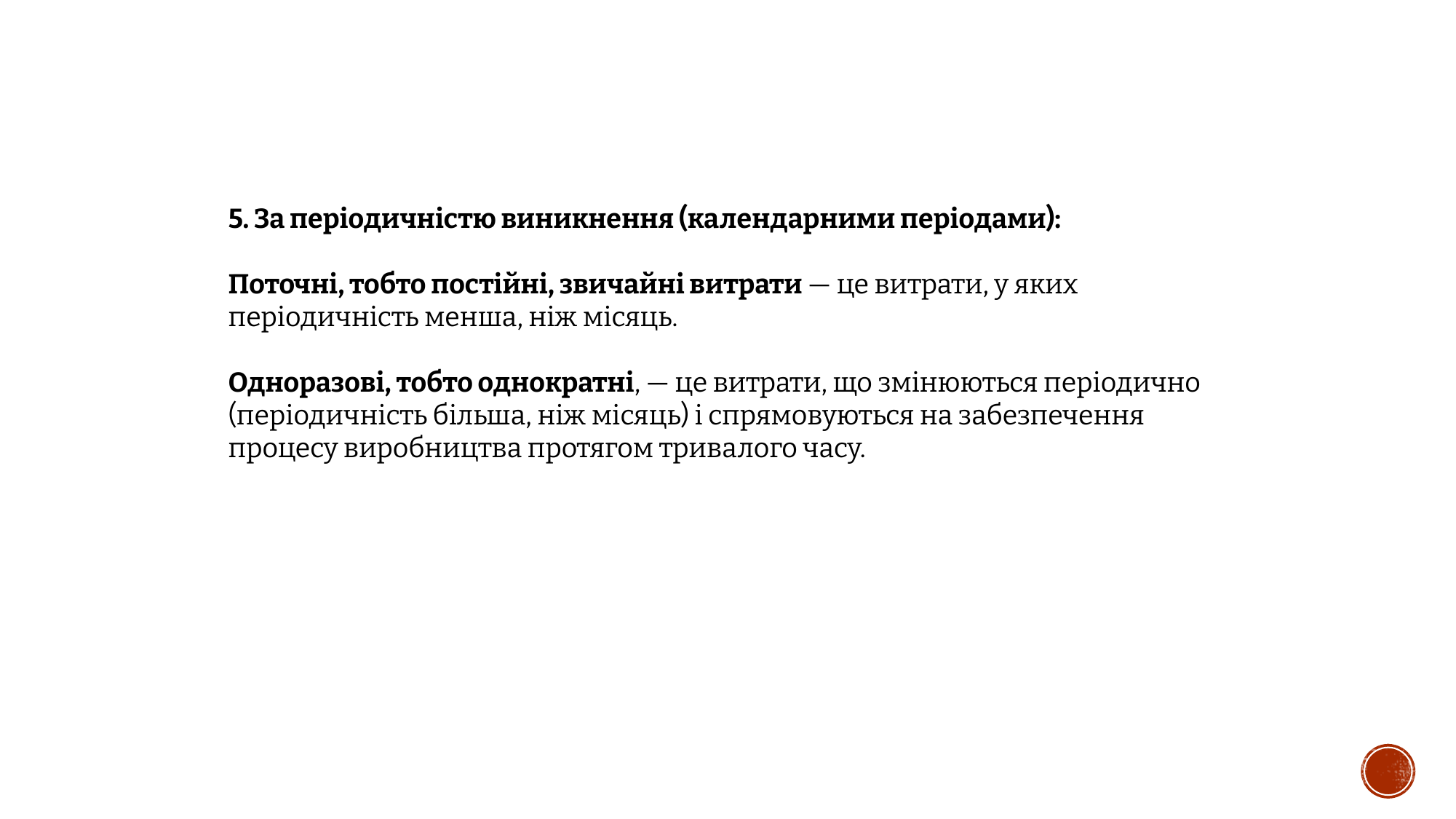

5. За періодичністю виникнення (календарними періодами):

Поточні, тобто постійні, звичайні витрати — це витрати, у яких періодичність менша, ніж місяць.

Одноразові, тобто однократні, — це витрати, що змінюються періодично (періодичність більша, ніж місяць) і спрямовуються на забезпечення процесу виробництва протягом тривалого часу.